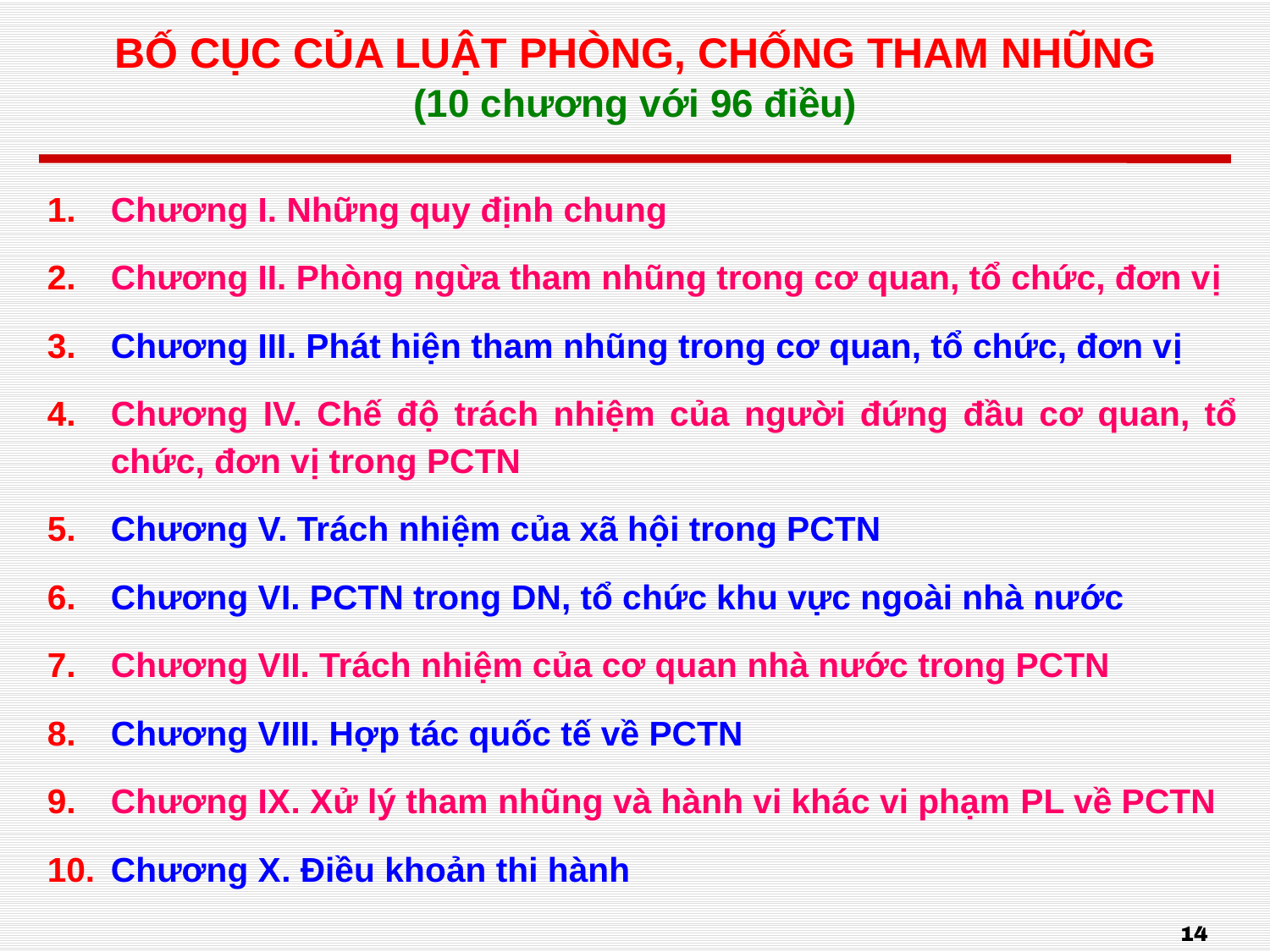

# BỐ CỤC CỦA LUẬT PHÒNG, CHỐNG THAM NHŨNG (10 chương với 96 điều)
Chương I. Những quy định chung
Chương II. Phòng ngừa tham nhũng trong cơ quan, tổ chức, đơn vị
Chương III. Phát hiện tham nhũng trong cơ quan, tổ chức, đơn vị
Chương IV. Chế độ trách nhiệm của người đứng đầu cơ quan, tổ chức, đơn vị trong PCTN
Chương V. Trách nhiệm của xã hội trong PCTN
Chương VI. PCTN trong DN, tổ chức khu vực ngoài nhà nước
Chương VII. Trách nhiệm của cơ quan nhà nước trong PCTN
Chương VIII. Hợp tác quốc tế về PCTN
Chương IX. Xử lý tham nhũng và hành vi khác vi phạm PL về PCTN
Chương X. Điều khoản thi hành